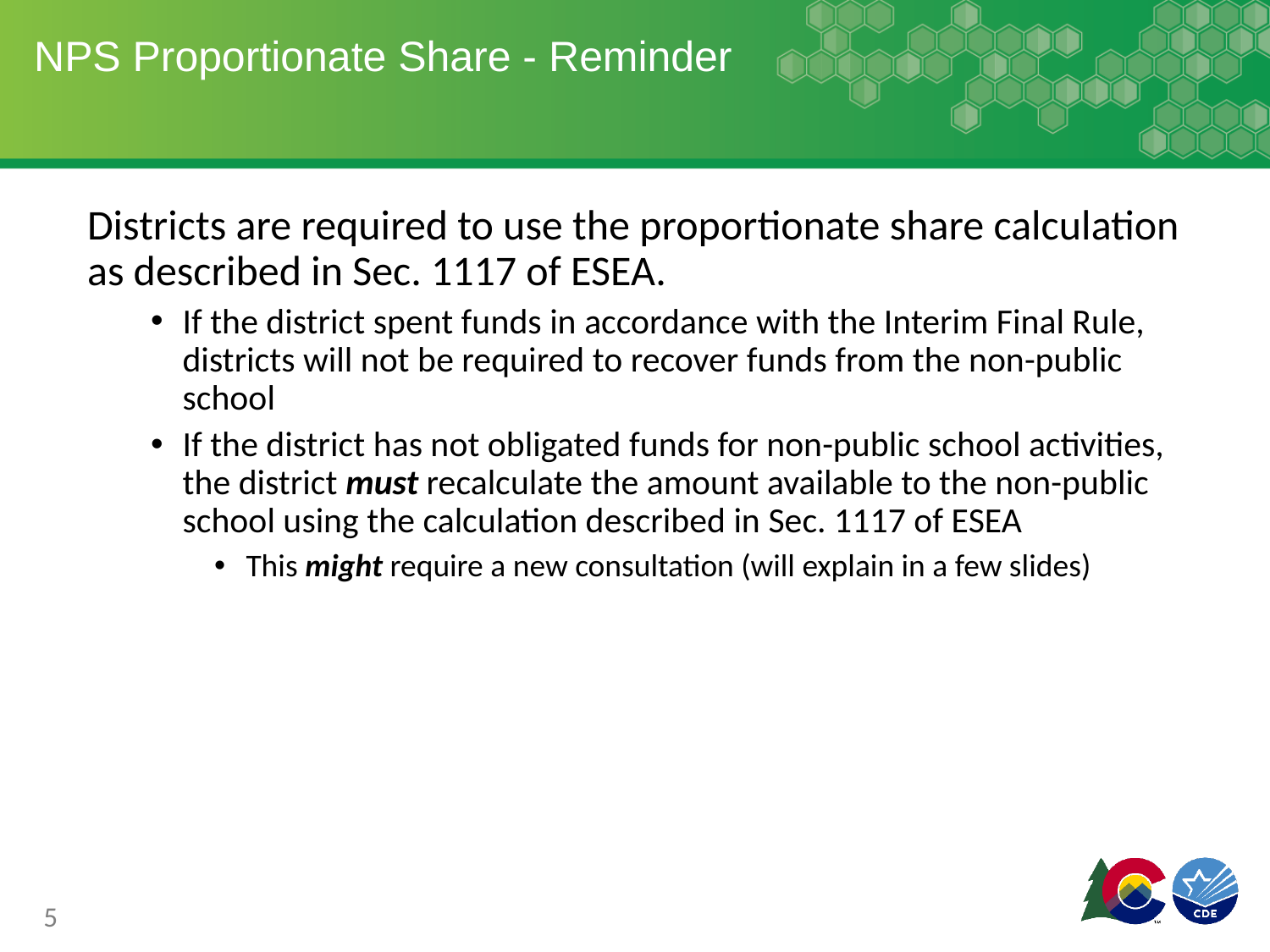

# NPS Proportionate Share - Reminder
Districts are required to use the proportionate share calculation as described in Sec. 1117 of ESEA.
If the district spent funds in accordance with the Interim Final Rule, districts will not be required to recover funds from the non-public school
If the district has not obligated funds for non-public school activities, the district must recalculate the amount available to the non-public school using the calculation described in Sec. 1117 of ESEA
This might require a new consultation (will explain in a few slides)

5